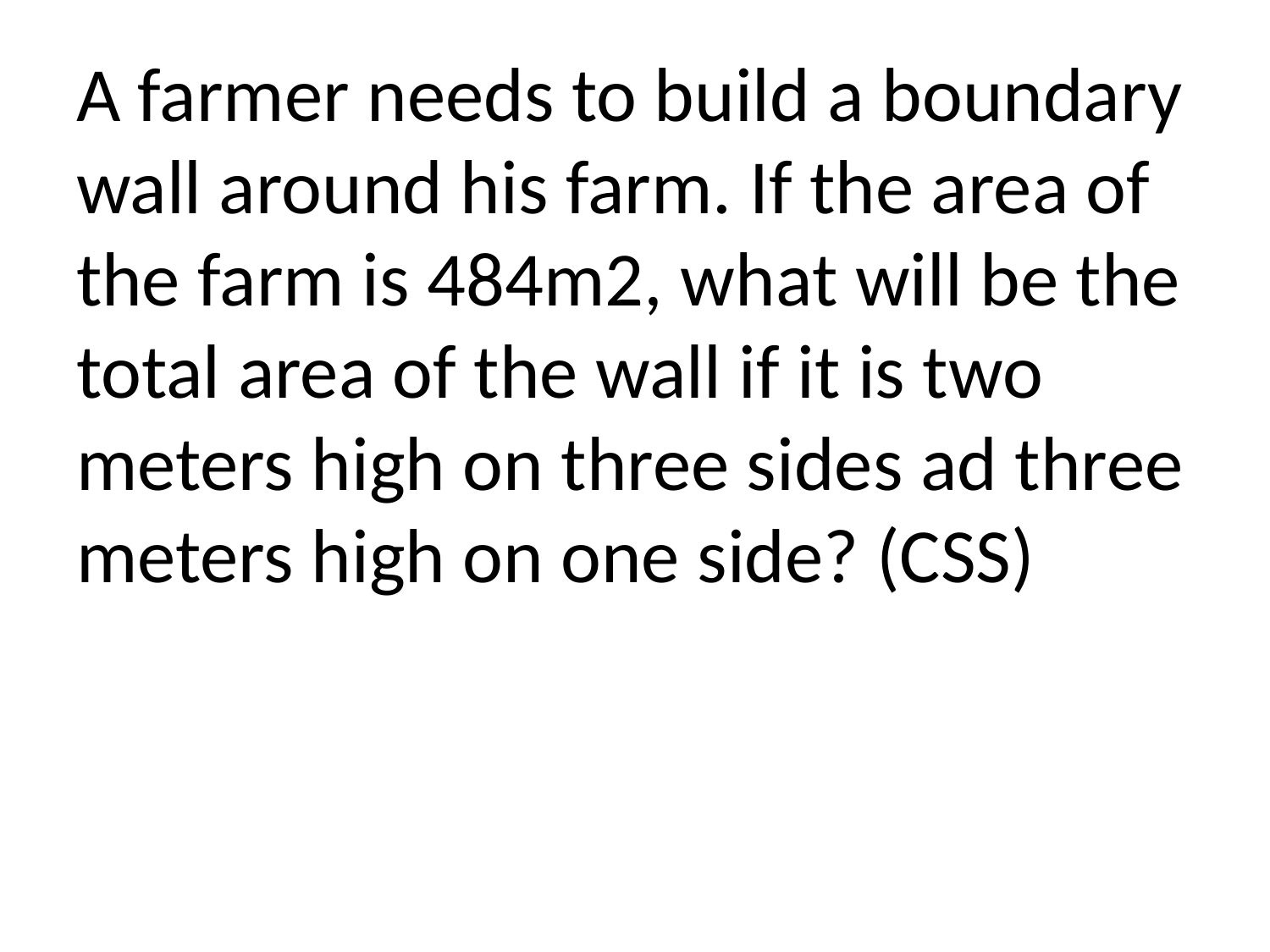

# A farmer needs to build a boundary wall around his farm. If the area of the farm is 484m2, what will be the total area of the wall if it is two meters high on three sides ad three meters high on one side? (CSS)